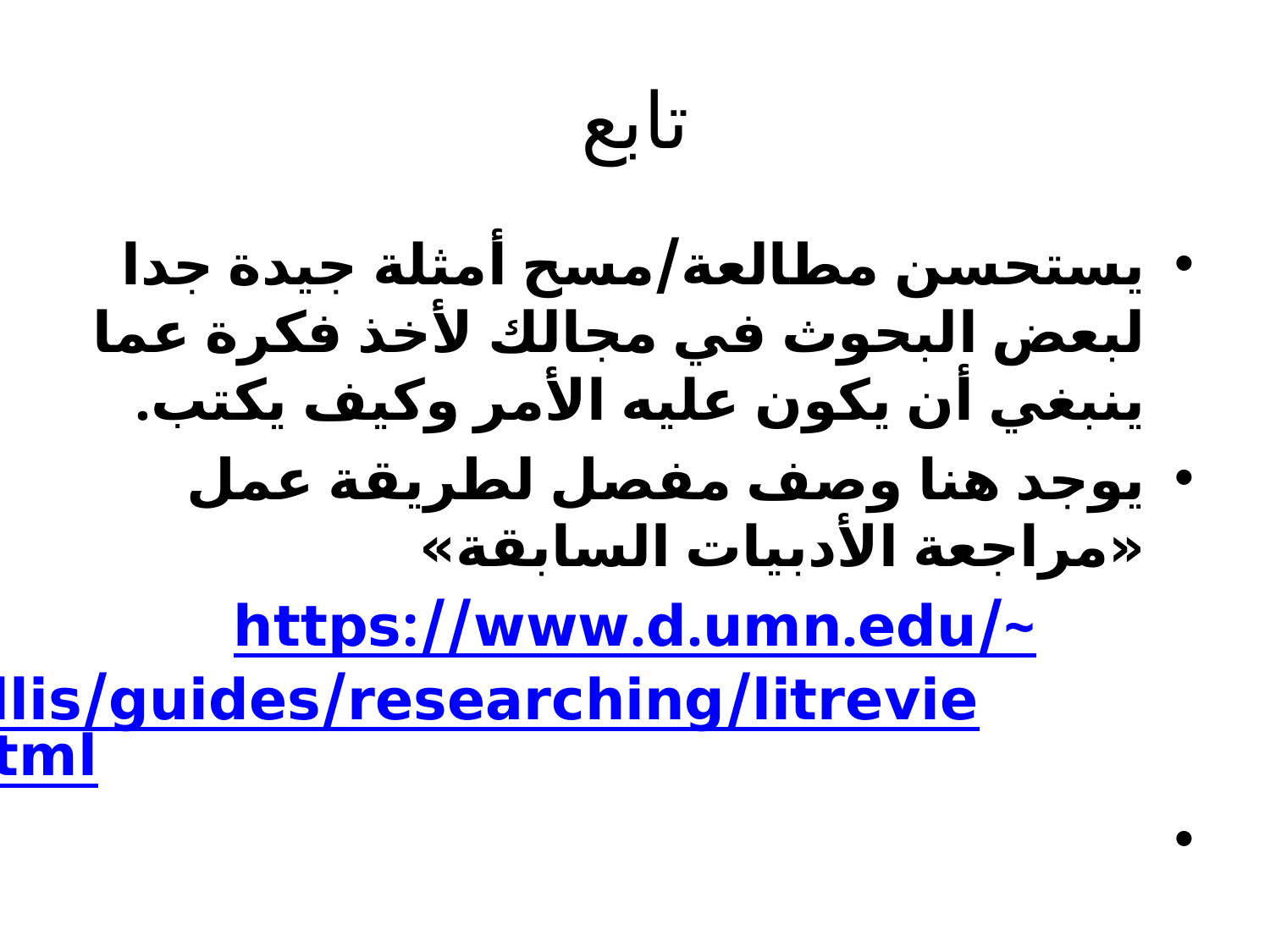

# تابع
يستحسن مطالعة/مسح أمثلة جيدة جدا لبعض البحوث في مجالك لأخذ فكرة عما ينبغي أن يكون عليه الأمر وكيف يكتب.
يوجد هنا وصف مفصل لطريقة عمل «مراجعة الأدبيات السابقة»
https://www.d.umn.edu/~hrallis/guides/researching/litreview.html